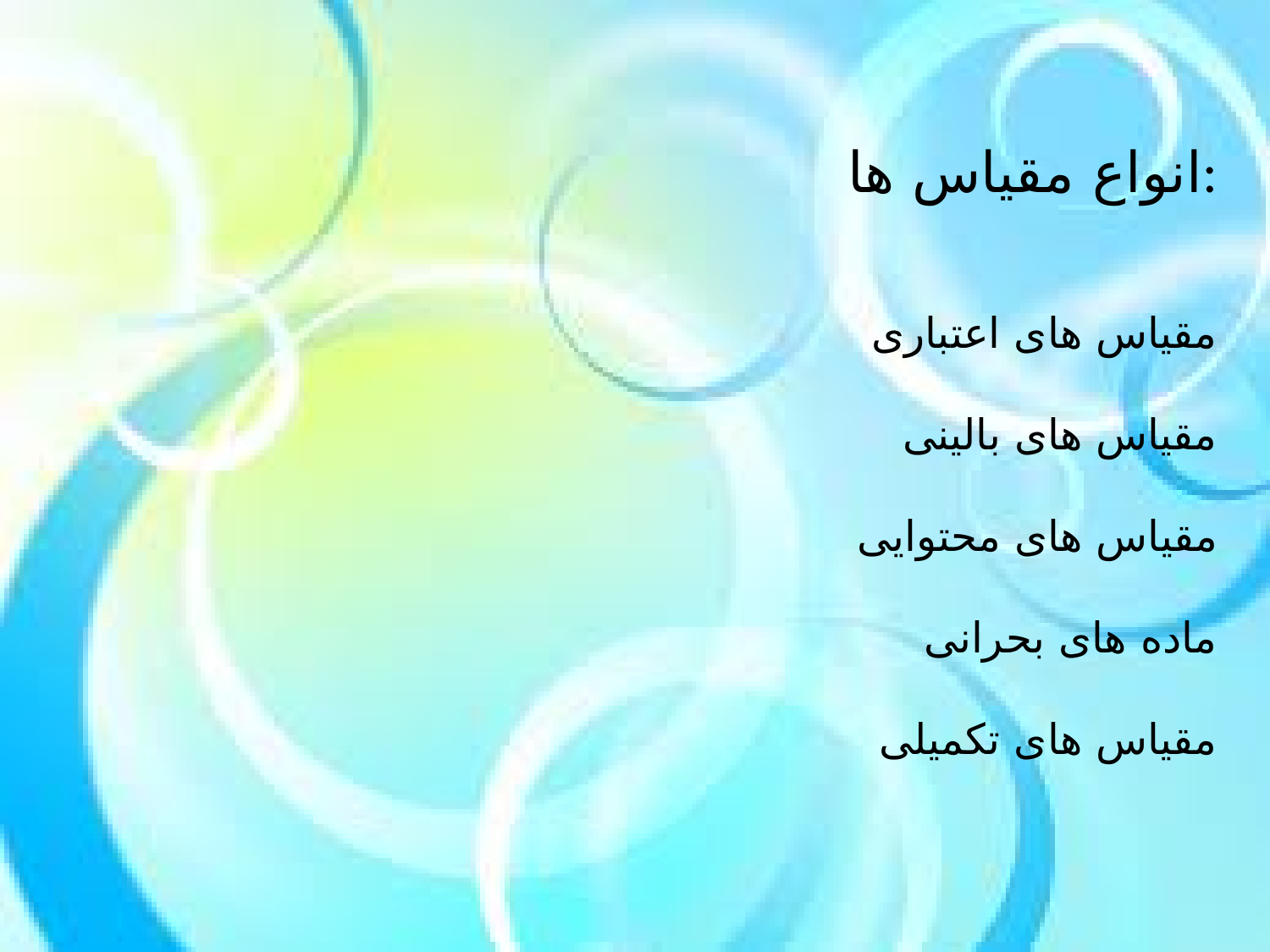

انواع مقیاس ها:

مقیاس های اعتباری

مقیاس های بالینی

مقیاس های محتوایی

ماده های بحرانی

مقیاس های تکمیلی